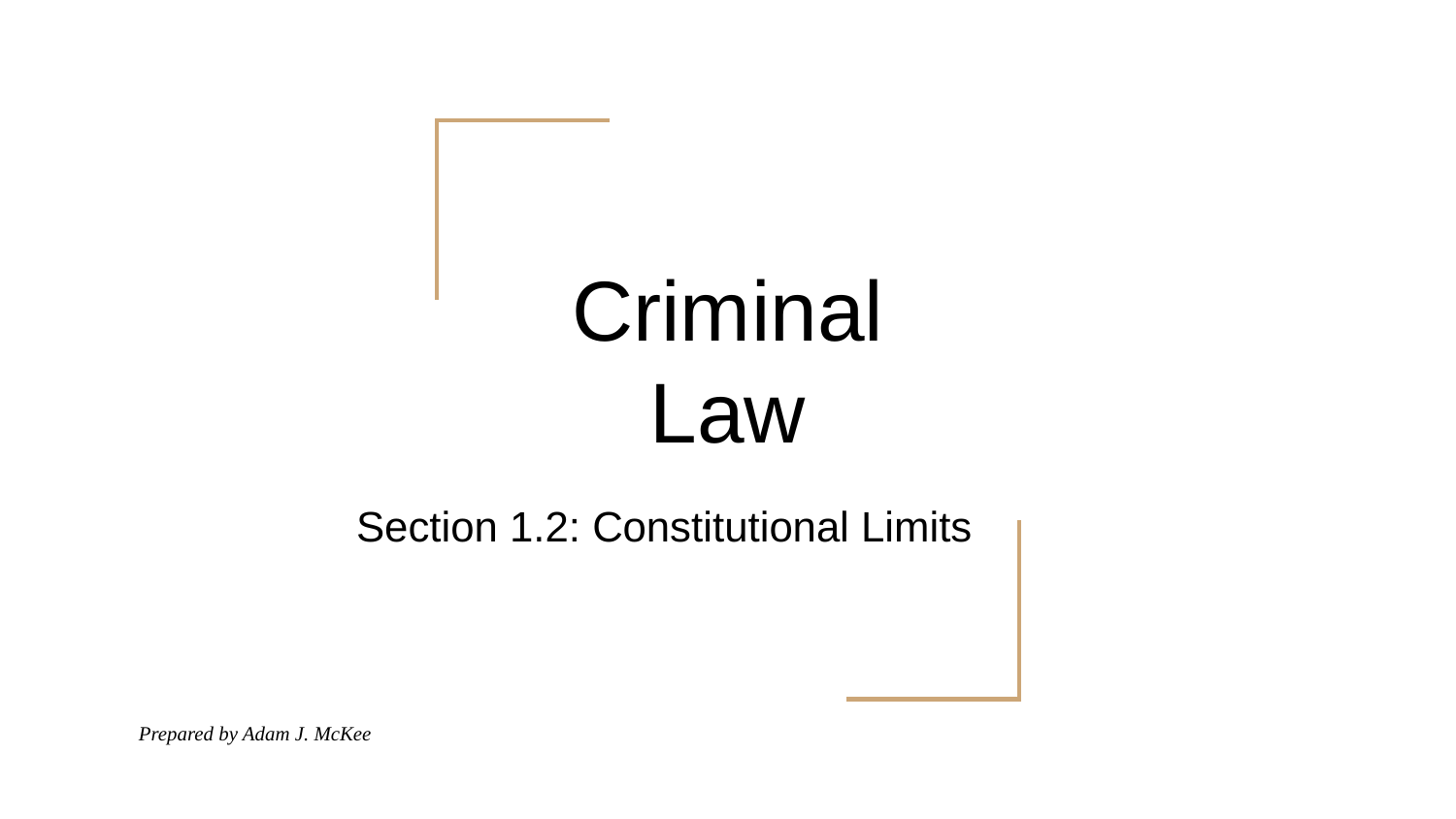

# Criminal Law
Section 1.2: Constitutional Limits
Prepared by Adam J. McKee